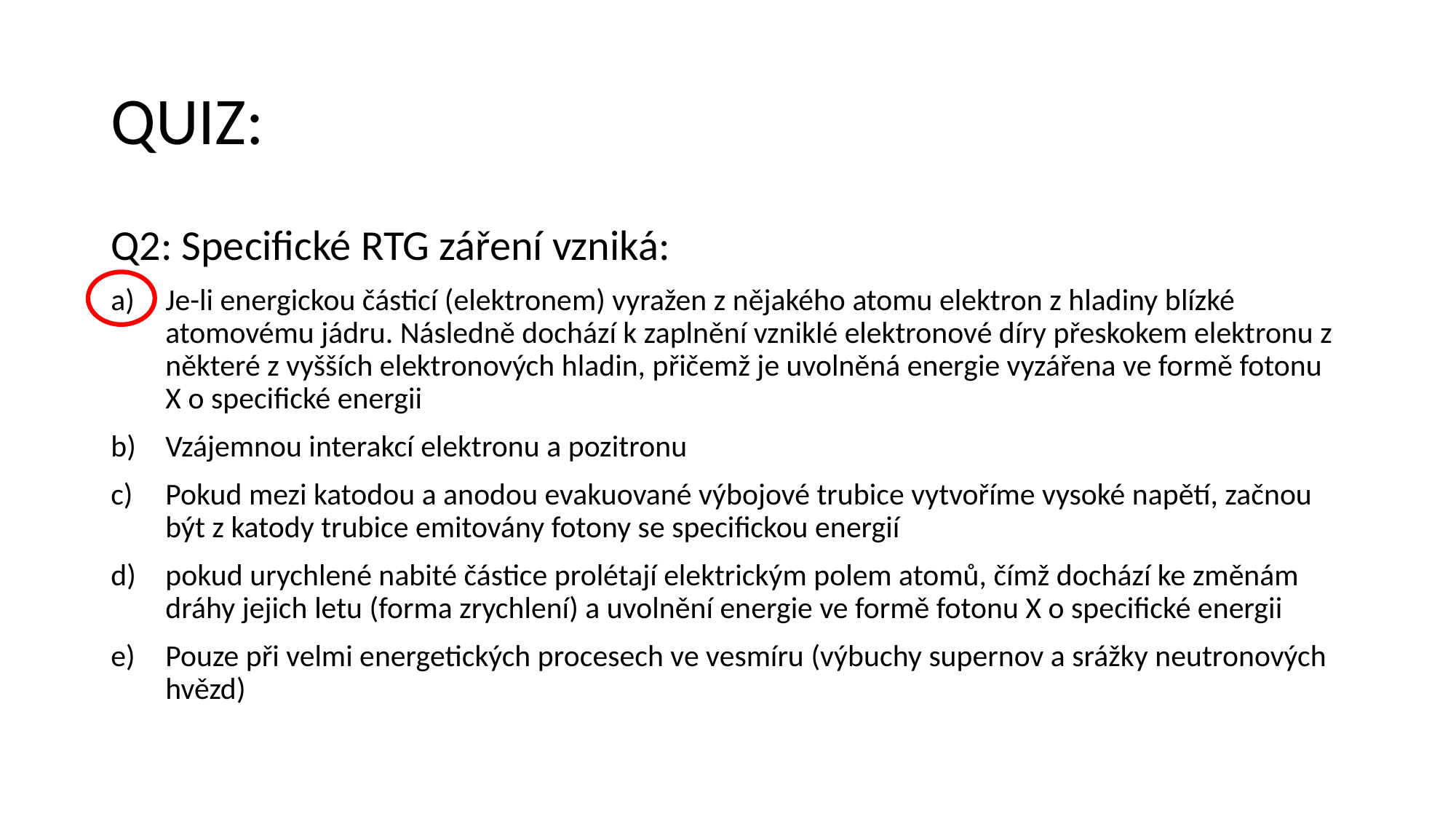

# QUIZ:
Q2: Specifické RTG záření vzniká:
Je-li energickou částicí (elektronem) vyražen z nějakého atomu elektron z hladiny blízké atomovému jádru. Následně dochází k zaplnění vzniklé elektronové díry přeskokem elektronu z některé z vyšších elektronových hladin, přičemž je uvolněná energie vyzářena ve formě fotonu X o specifické energii
Vzájemnou interakcí elektronu a pozitronu
Pokud mezi katodou a anodou evakuované výbojové trubice vytvoříme vysoké napětí, začnou být z katody trubice emitovány fotony se specifickou energií
pokud urychlené nabité částice prolétají elektrickým polem atomů, čímž dochází ke změnám dráhy jejich letu (forma zrychlení) a uvolnění energie ve formě fotonu X o specifické energii
Pouze při velmi energetických procesech ve vesmíru (výbuchy supernov a srážky neutronových hvězd)